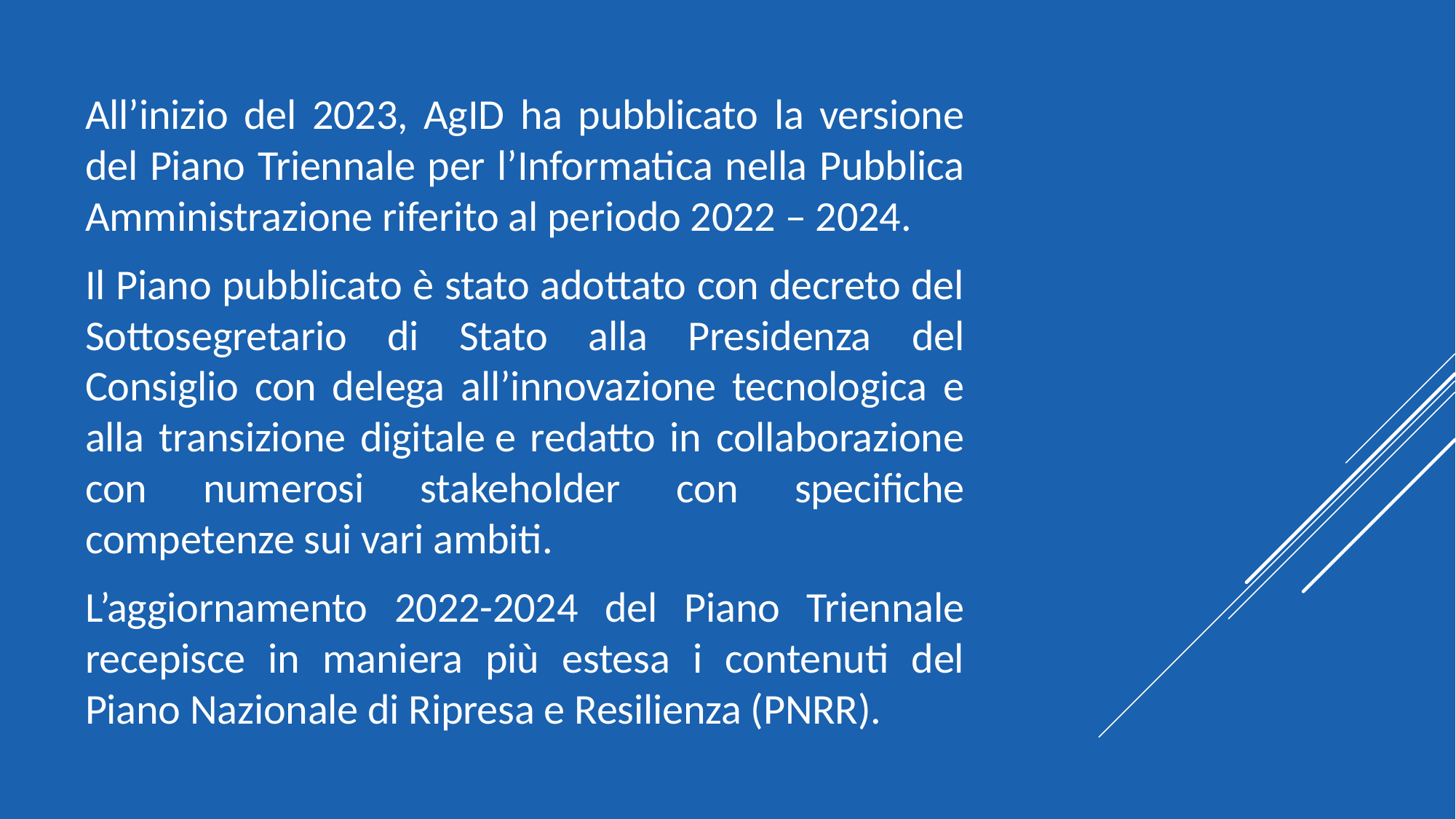

All’inizio del 2023, AgID ha pubblicato la versione del Piano Triennale per l’Informatica nella Pubblica Amministrazione riferito al periodo 2022 – 2024.
Il Piano pubblicato è stato adottato con decreto del Sottosegretario di Stato alla Presidenza del Consiglio con delega all’innovazione tecnologica e alla transizione digitale e redatto in collaborazione con numerosi stakeholder con specifiche competenze sui vari ambiti.
L’aggiornamento 2022-2024 del Piano Triennale recepisce in maniera più estesa i contenuti del Piano Nazionale di Ripresa e Resilienza (PNRR).